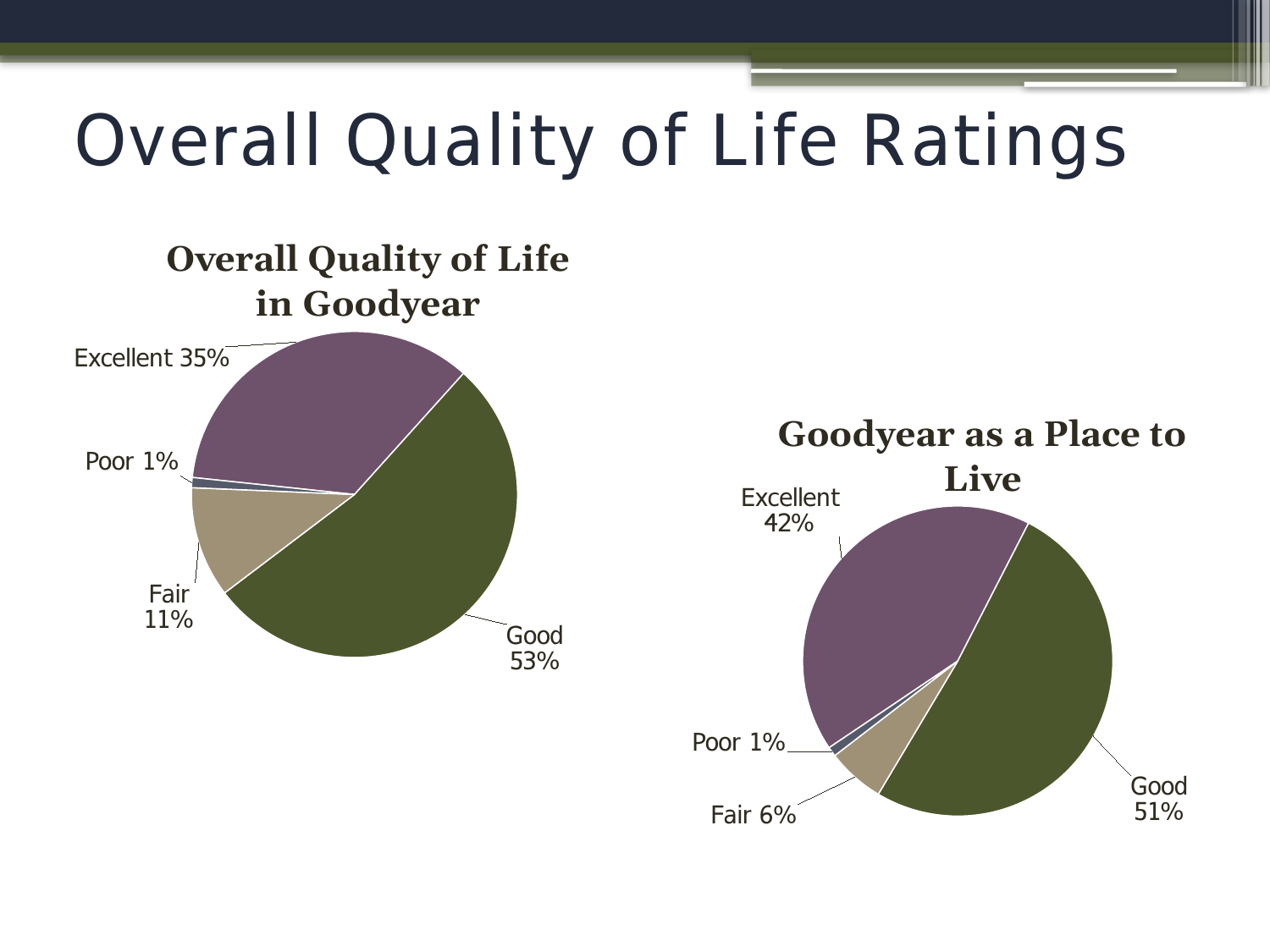

# Overall Quality of Life Ratings

### Chart: Overall Quality of Life in Goodyear

| Category | Overall quality of life |
|---|---|
| Excellent | 0.35 |
| Good | 0.53 |
| Fair | 0.11 |
| Poor | 0.01 |

### Chart: Goodyear as a Place to Live

| Category | Overall Quality of Life |
|---|---|
| Excellent | 0.42 |
| Good | 0.51 |
| Fair | 0.06 |
| Poor | 0.01 |